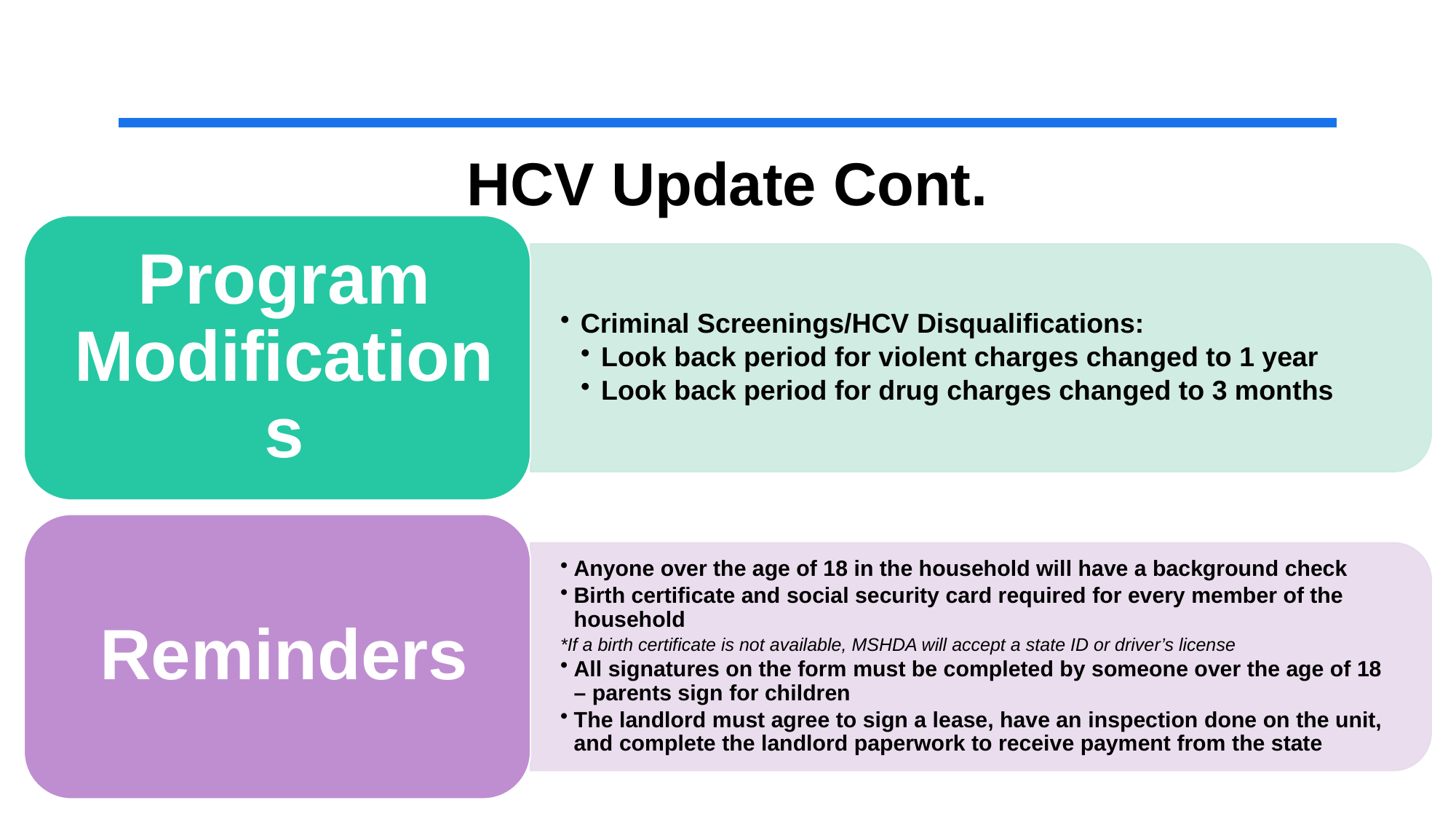

# HCV Update Cont.
Criminal Screenings/HCV Disqualifications:
Look back period for violent charges changed to 1 year
Look back period for drug charges changed to 3 months
Program Modifications
Anyone over the age of 18 in the household will have a background check
Birth certificate and social security card required for every member of the household
*If a birth certificate is not available, MSHDA will accept a state ID or driver’s license
All signatures on the form must be completed by someone over the age of 18 – parents sign for children
The landlord must agree to sign a lease, have an inspection done on the unit, and complete the landlord paperwork to receive payment from the state
Reminders